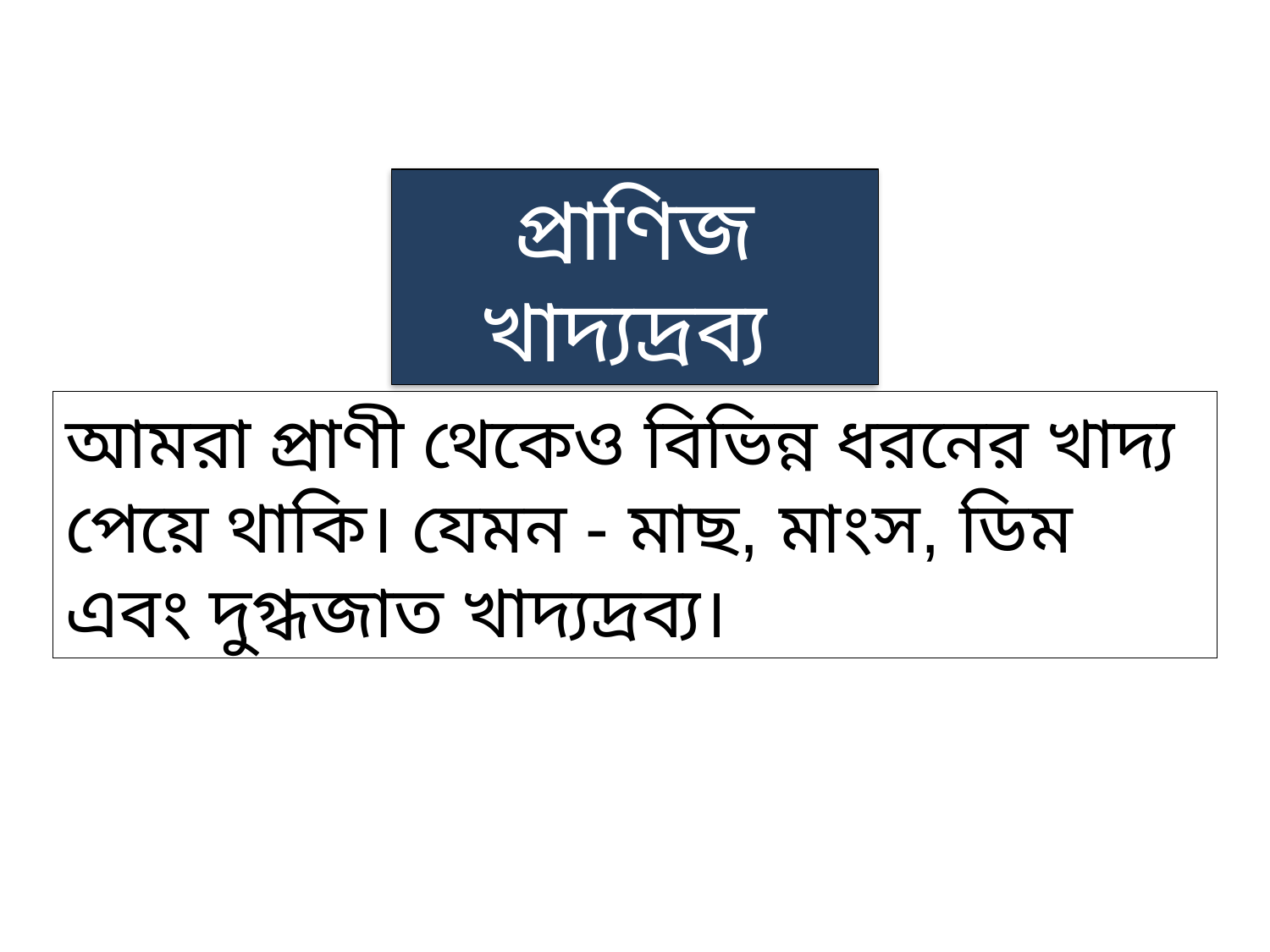

প্রাণিজ খাদ্যদ্রব্য
আমরা প্রাণী থেকেও বিভিন্ন ধরনের খাদ্য পেয়ে থাকি। যেমন - মাছ, মাংস, ডিম এবং দুগ্ধজাত খাদ্যদ্রব্য।